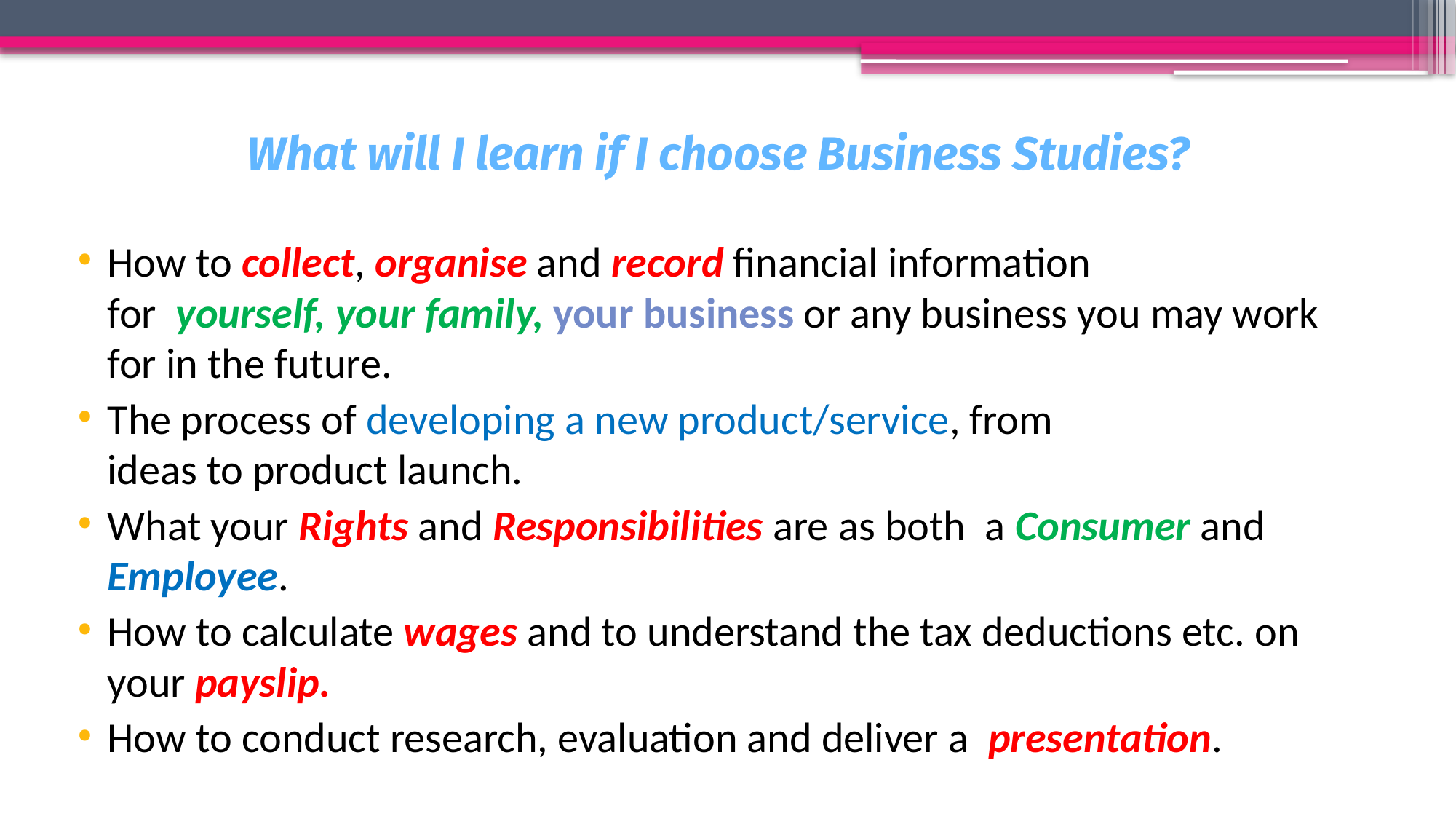

# What will I learn if I choose Business Studies?
How to collect, organise and record financial information for  yourself, your family, your business or any business you may work for in the future.
The process of developing a new product/service, from ideas to product launch.
What your Rights and Responsibilities are as both  a Consumer and Employee.
How to calculate wages and to understand the tax deductions etc. on your payslip.
How to conduct research, evaluation and deliver a  presentation.